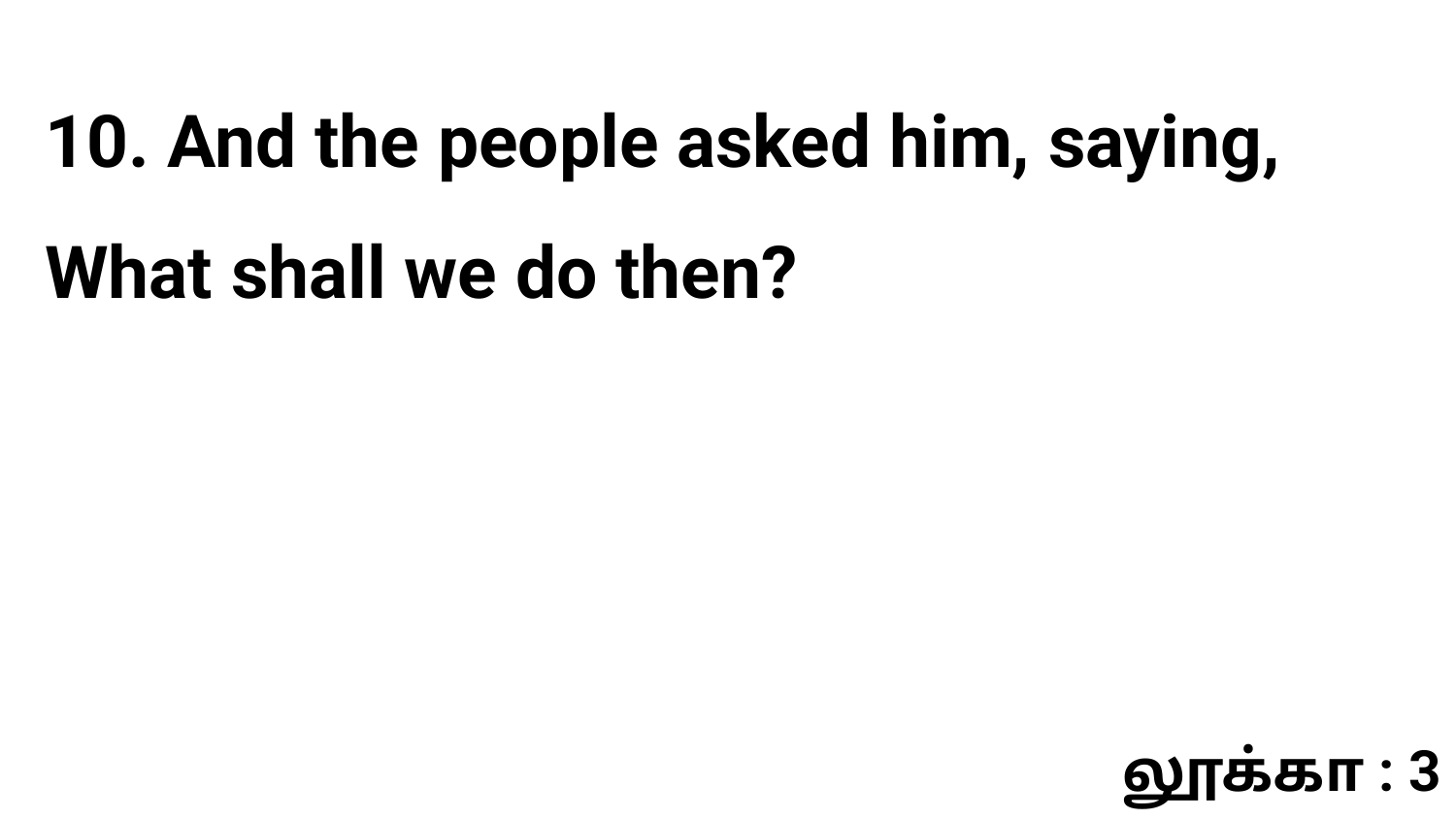

10. And the people asked him, saying, What shall we do then?
லூக்கா : 3